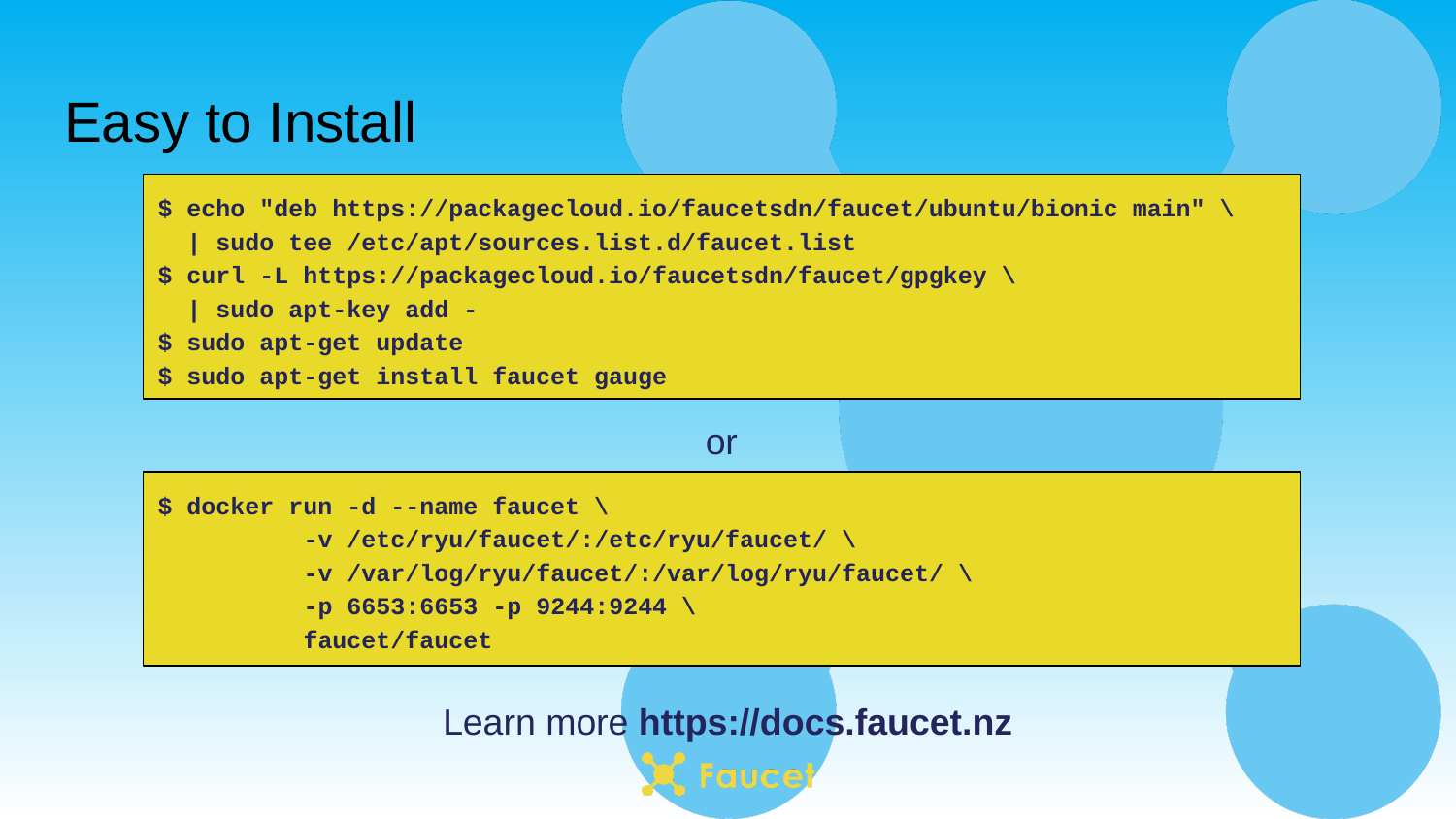

# Easy to Install
$ echo "deb https://packagecloud.io/faucetsdn/faucet/ubuntu/bionic main" \
  | sudo tee /etc/apt/sources.list.d/faucet.list
$ curl -L https://packagecloud.io/faucetsdn/faucet/gpgkey \
  | sudo apt-key add -
$ sudo apt-get update
$ sudo apt-get install faucet gauge
or
$ docker run -d --name faucet \
  	-v /etc/ryu/faucet/:/etc/ryu/faucet/ \
  	-v /var/log/ryu/faucet/:/var/log/ryu/faucet/ \
  	-p 6653:6653 -p 9244:9244 \
  	faucet/faucet
Learn more https://docs.faucet.nz